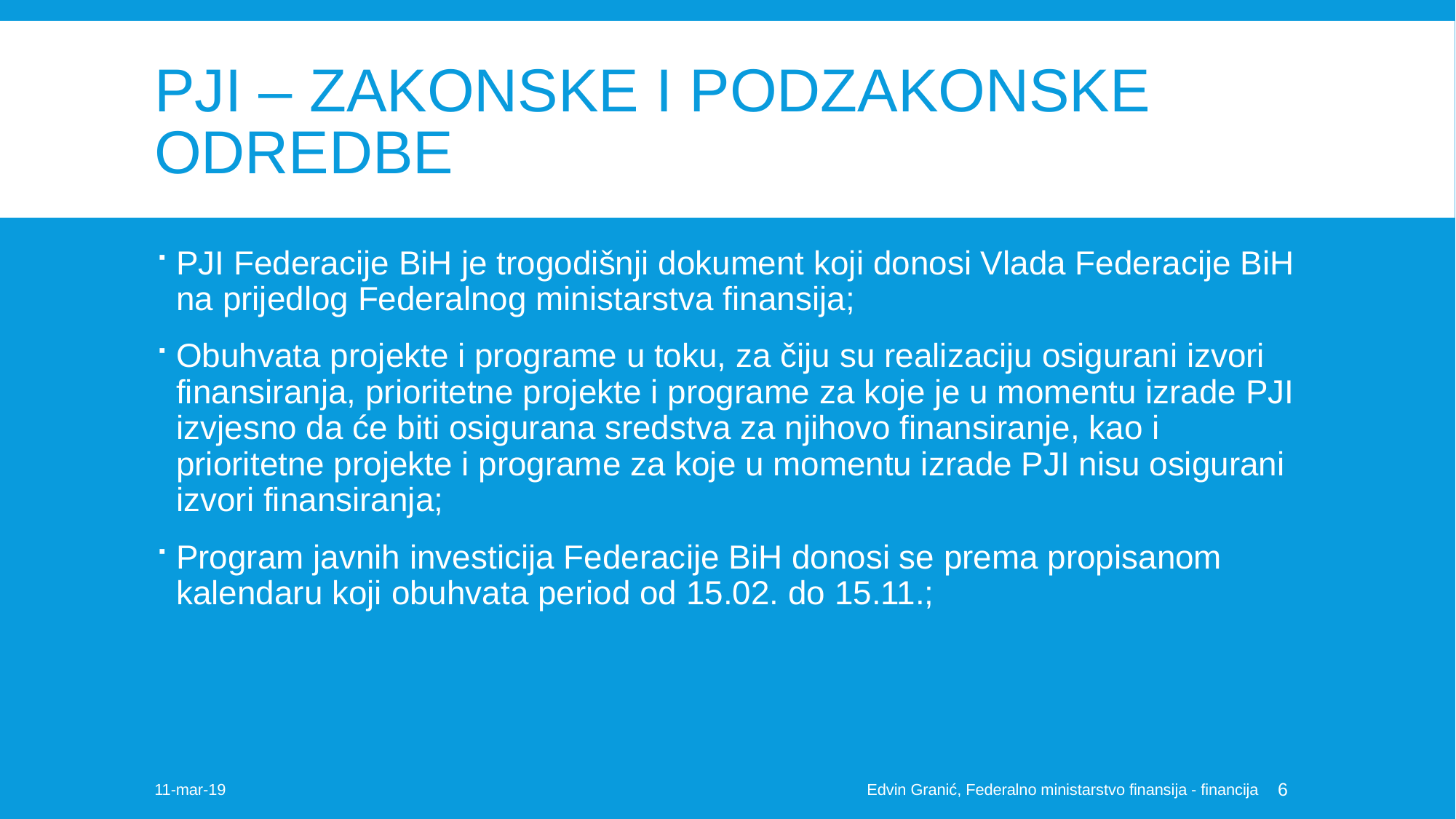

# PJI – zakonske i podzakonske odredbe
PJI Federacije BiH je trogodišnji dokument koji donosi Vlada Federacije BiH na prijedlog Federalnog ministarstva finansija;
Obuhvata projekte i programe u toku, za čiju su realizaciju osigurani izvori finansiranja, prioritetne projekte i programe za koje je u momentu izrade PJI izvjesno da će biti osigurana sredstva za njihovo finansiranje, kao i prioritetne projekte i programe za koje u momentu izrade PJI nisu osigurani izvori finansiranja;
Program javnih investicija Federacije BiH donosi se prema propisanom kalendaru koji obuhvata period od 15.02. do 15.11.;

11-mar-19
Edvin Granić, Federalno ministarstvo finansija - financija
6